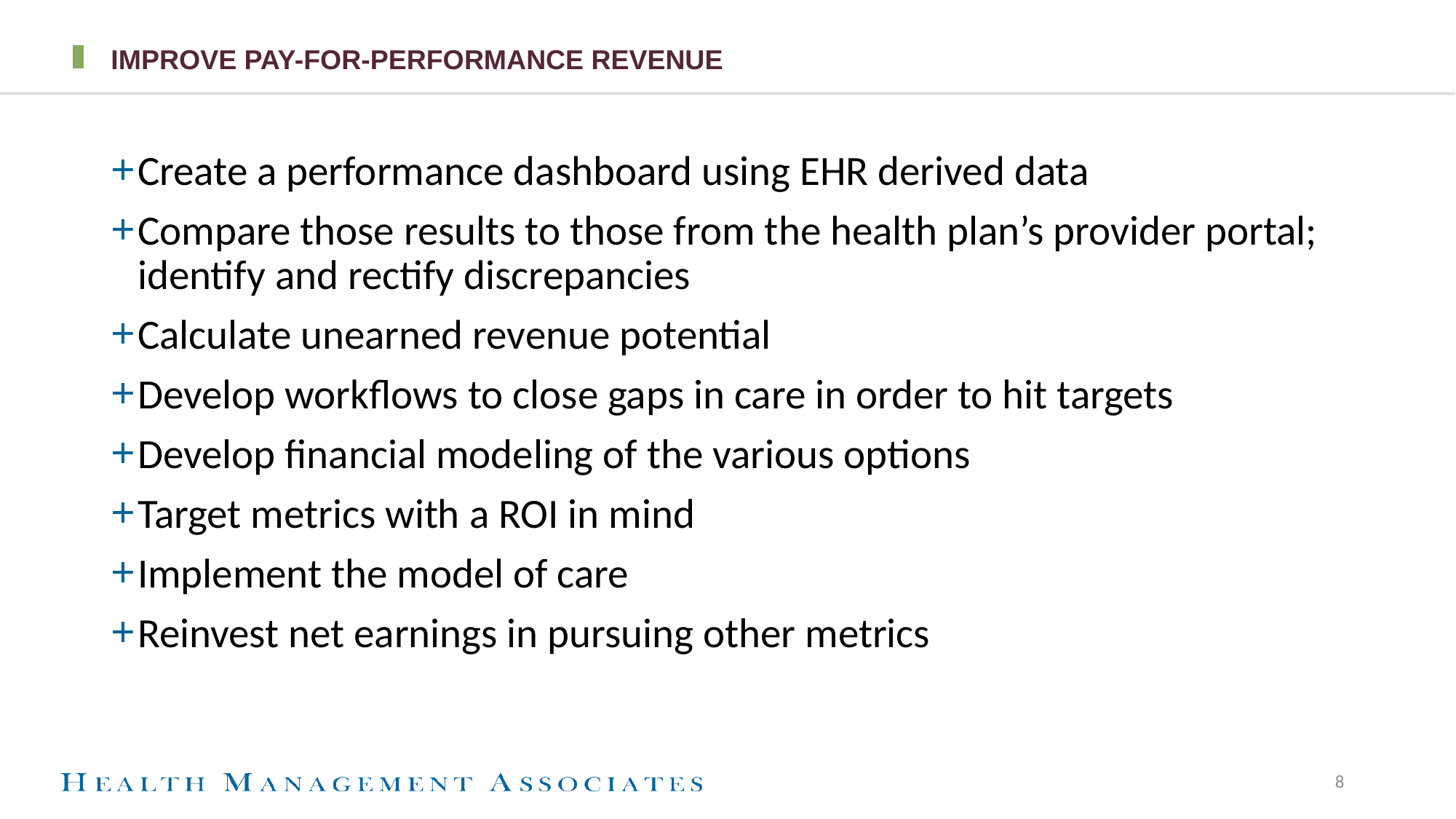

# Improve pay-for-performance revenue
Create a performance dashboard using EHR derived data
Compare those results to those from the health plan’s provider portal; identify and rectify discrepancies
Calculate unearned revenue potential
Develop workflows to close gaps in care in order to hit targets
Develop financial modeling of the various options
Target metrics with a ROI in mind
Implement the model of care
Reinvest net earnings in pursuing other metrics
8